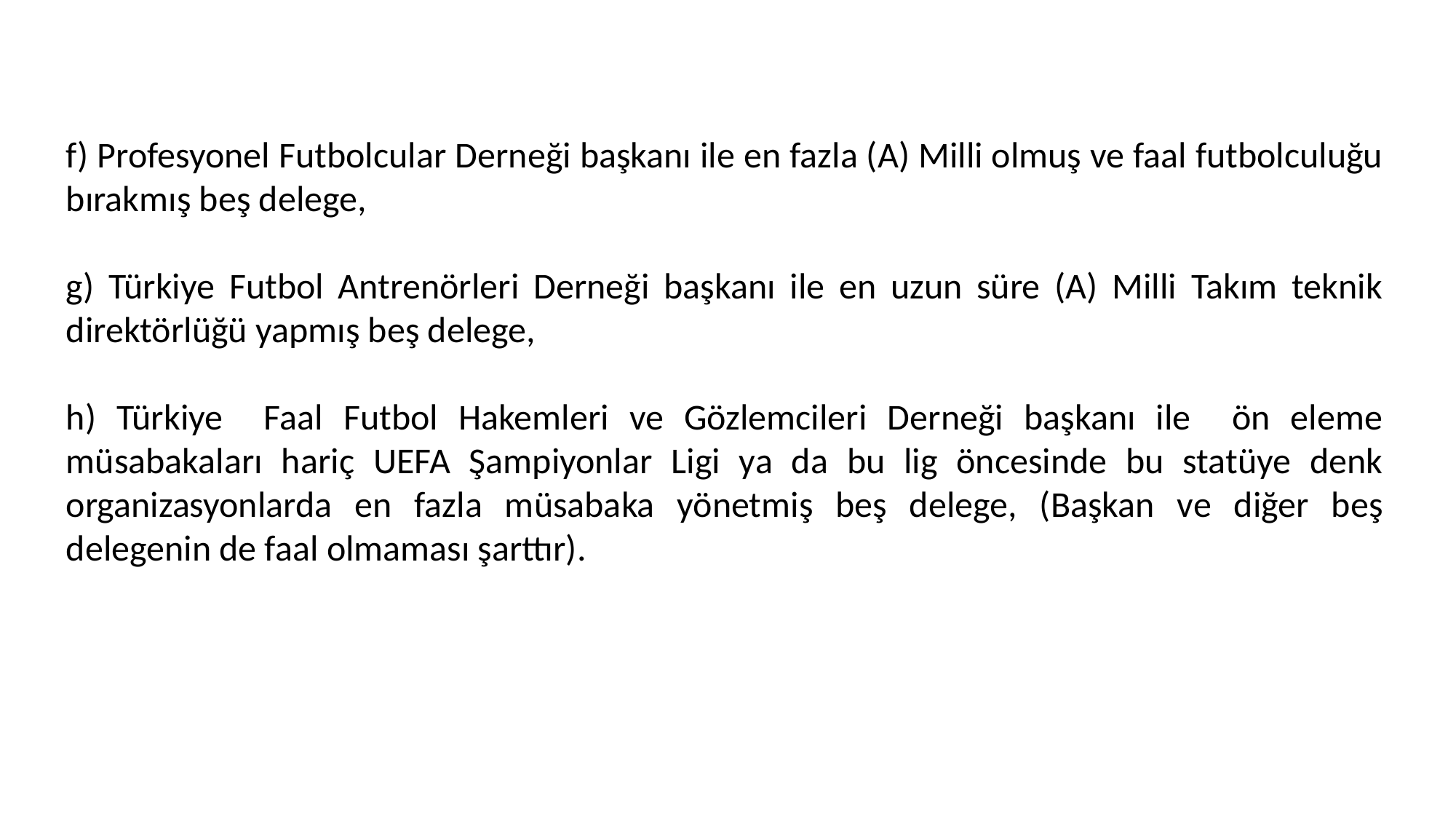

f) Profesyonel Futbolcular Derneği başkanı ile en fazla (A) Milli olmuş ve faal futbolculuğu bırakmış beş delege,

g) Türkiye Futbol Antrenörleri Derneği başkanı ile en uzun süre (A) Milli Takım teknik direktörlüğü yapmış beş delege,

h) Türkiye  Faal Futbol Hakemleri ve Gözlemcileri Derneği başkanı ile  ön eleme müsabakaları hariç UEFA Şampiyonlar Ligi ya da bu lig öncesinde bu statüye denk organizasyonlarda en fazla müsabaka yönetmiş beş delege, (Başkan ve diğer beş delegenin de faal olmaması şarttır).